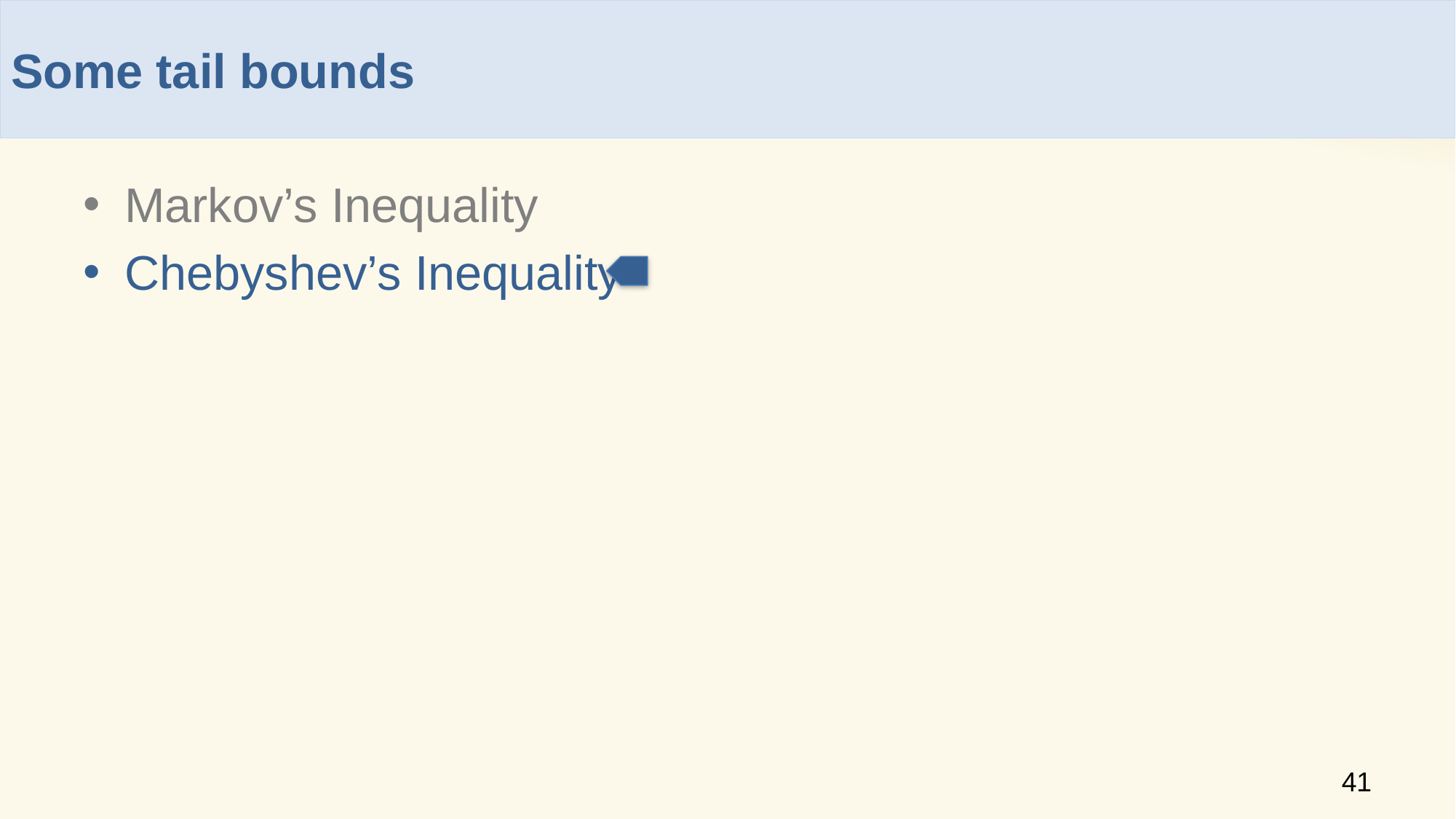

# Some tail bounds
Markov’s Inequality
Chebyshev’s Inequality

41